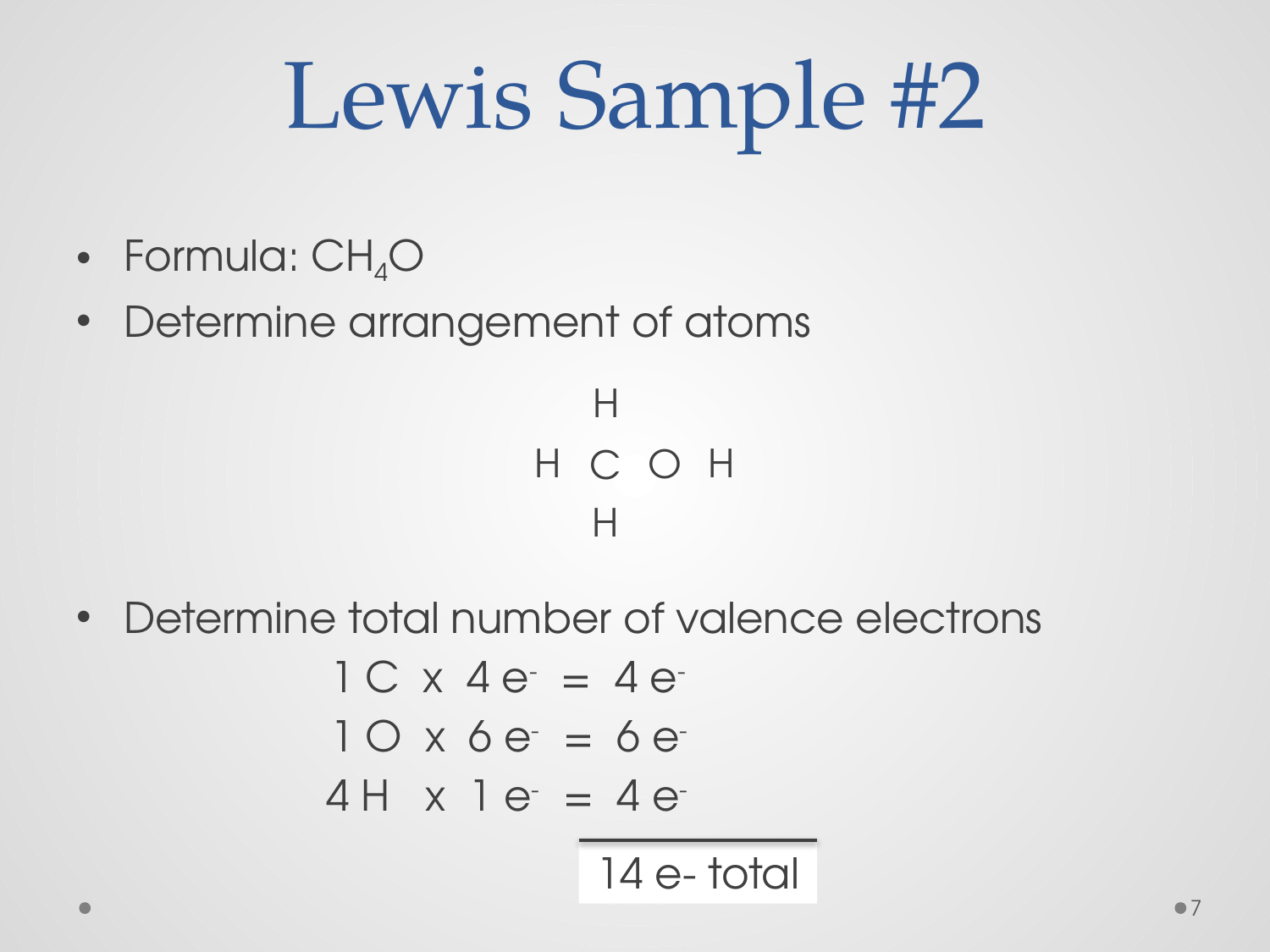

# Lewis Sample #2
Formula: CH4O
Determine arrangement of atoms

Determine total number of valence electrons
		1 C  x  4 e-  =  4 e-
		1 O  x  6 e-  =  6 e-
	           4 H   x  1 e-  =  4 e-

H
H
H
O
C
H
14 e- total
7